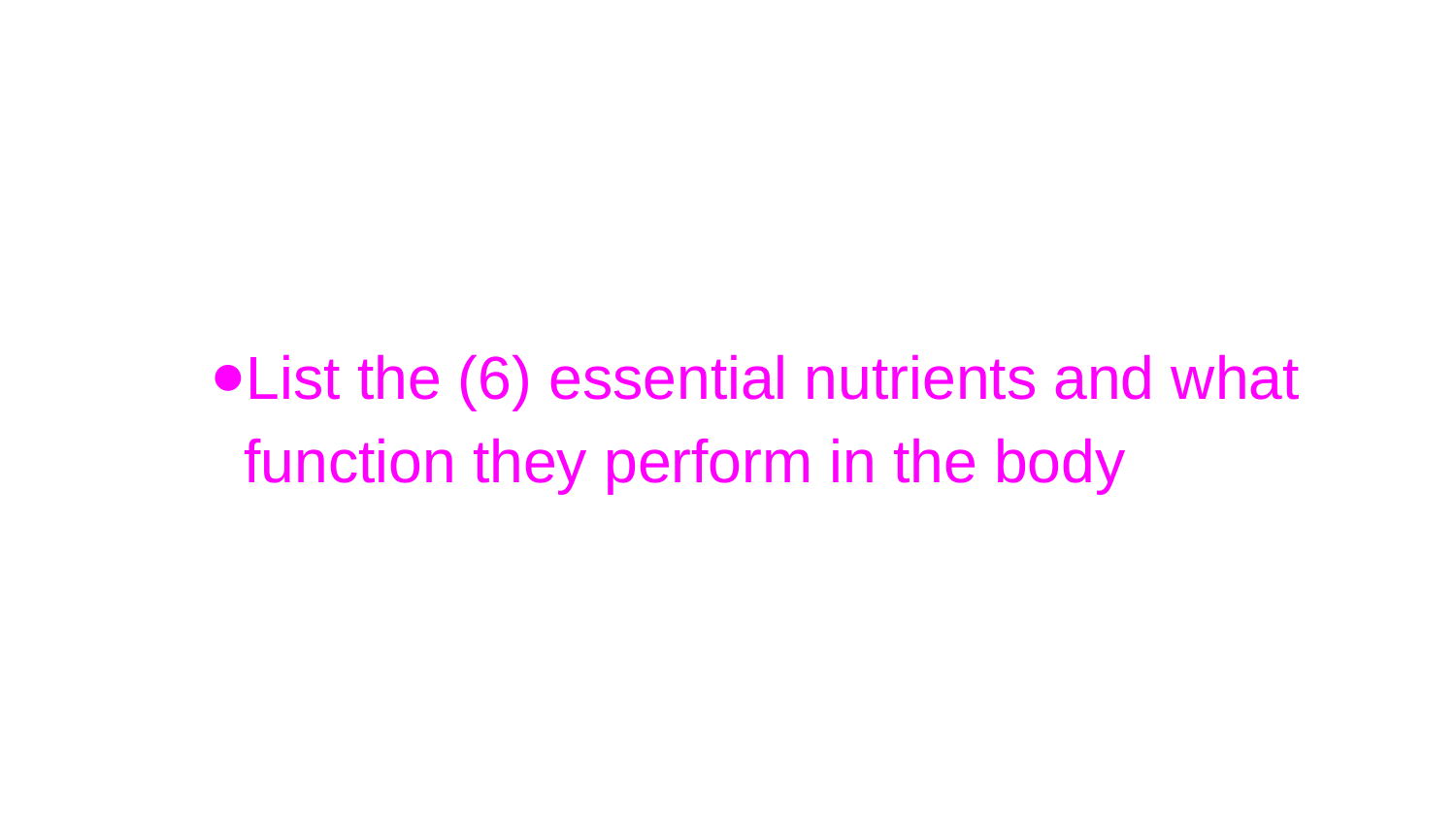

List the (6) essential nutrients and what function they perform in the body